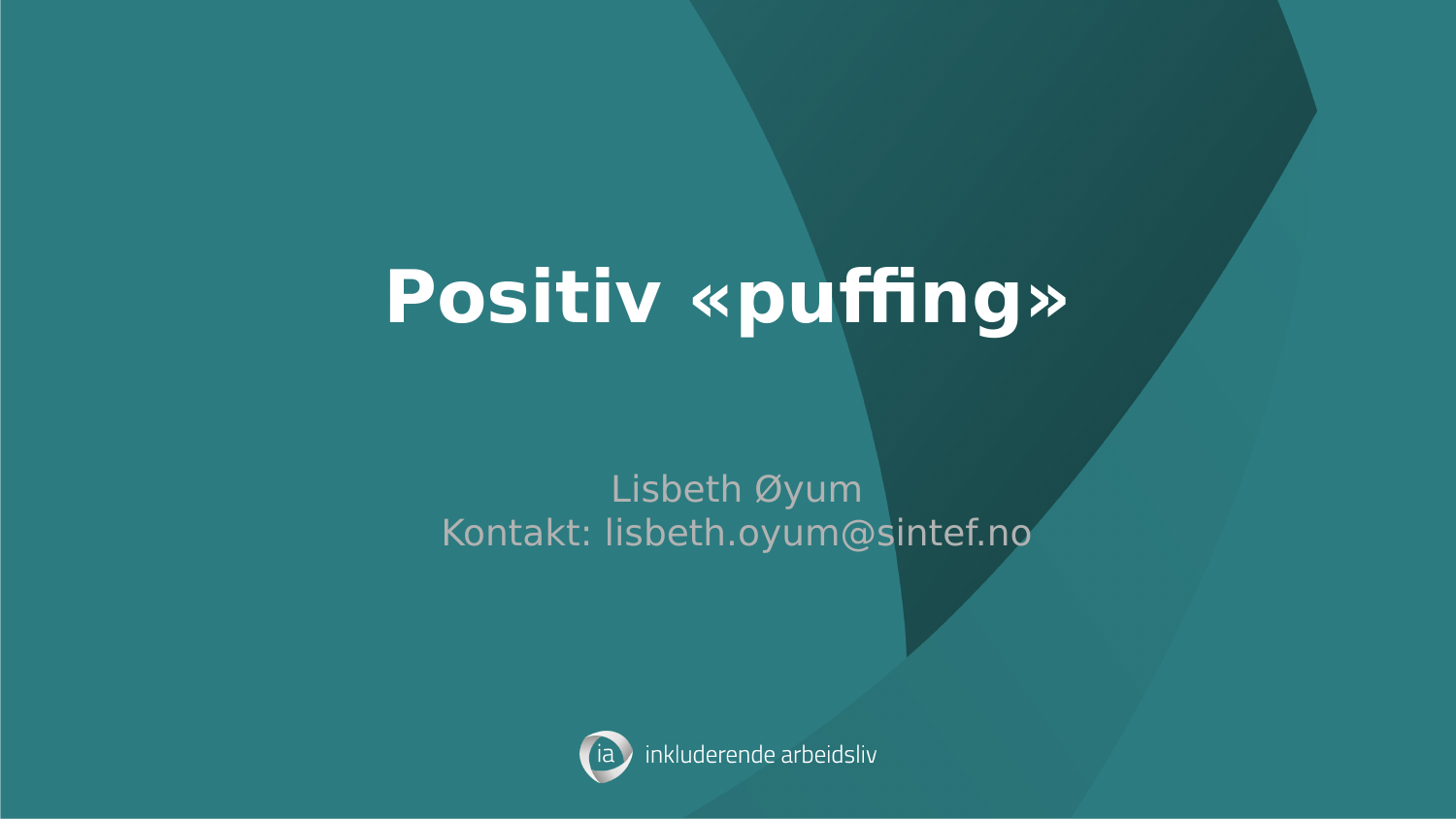

# Positiv «puffing»
Lisbeth Øyum
Kontakt: lisbeth.oyum@sintef.no